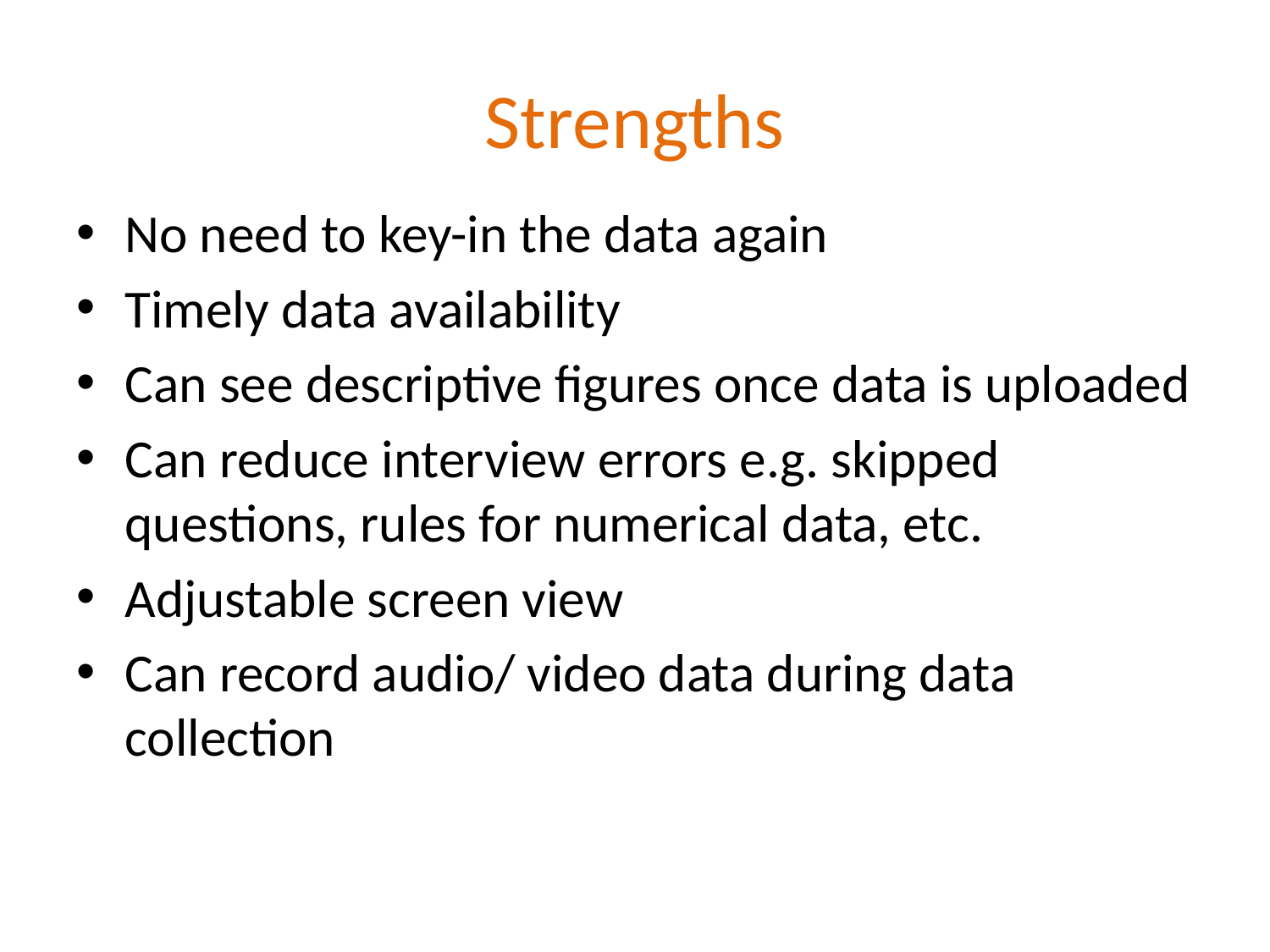

# Strengths
No need to key-in the data again
Timely data availability
Can see descriptive figures once data is uploaded
Can reduce interview errors e.g. skipped questions, rules for numerical data, etc.
Adjustable screen view
Can record audio/ video data during data collection